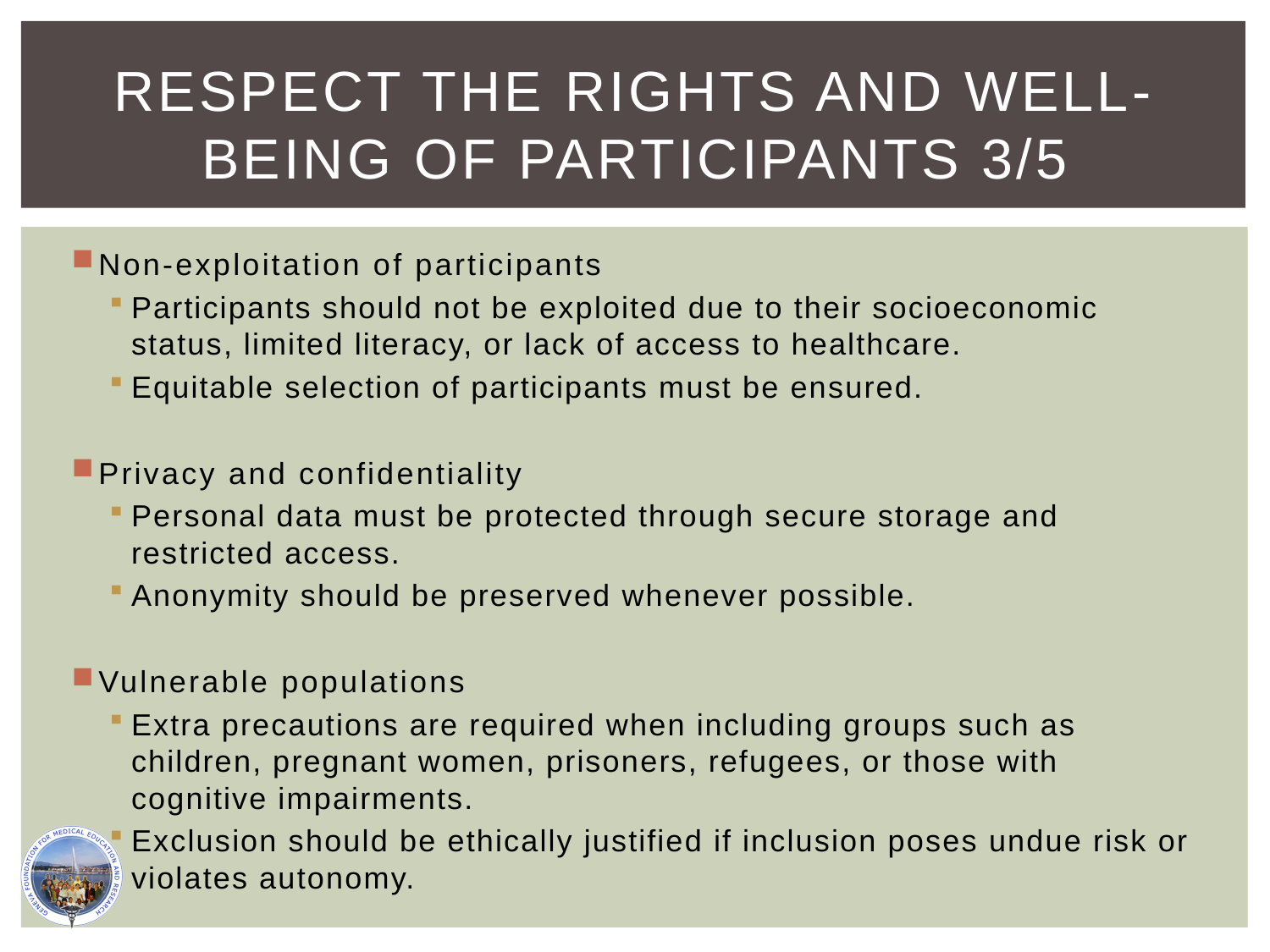

# Respect the rights and well-being of participants 3/5
Non-exploitation of participants
Participants should not be exploited due to their socioeconomic status, limited literacy, or lack of access to healthcare.
Equitable selection of participants must be ensured.

Privacy and confidentiality
Personal data must be protected through secure storage and restricted access.
Anonymity should be preserved whenever possible.

Vulnerable populations
Extra precautions are required when including groups such as children, pregnant women, prisoners, refugees, or those with cognitive impairments.
Exclusion should be ethically justified if inclusion poses undue risk or violates autonomy.